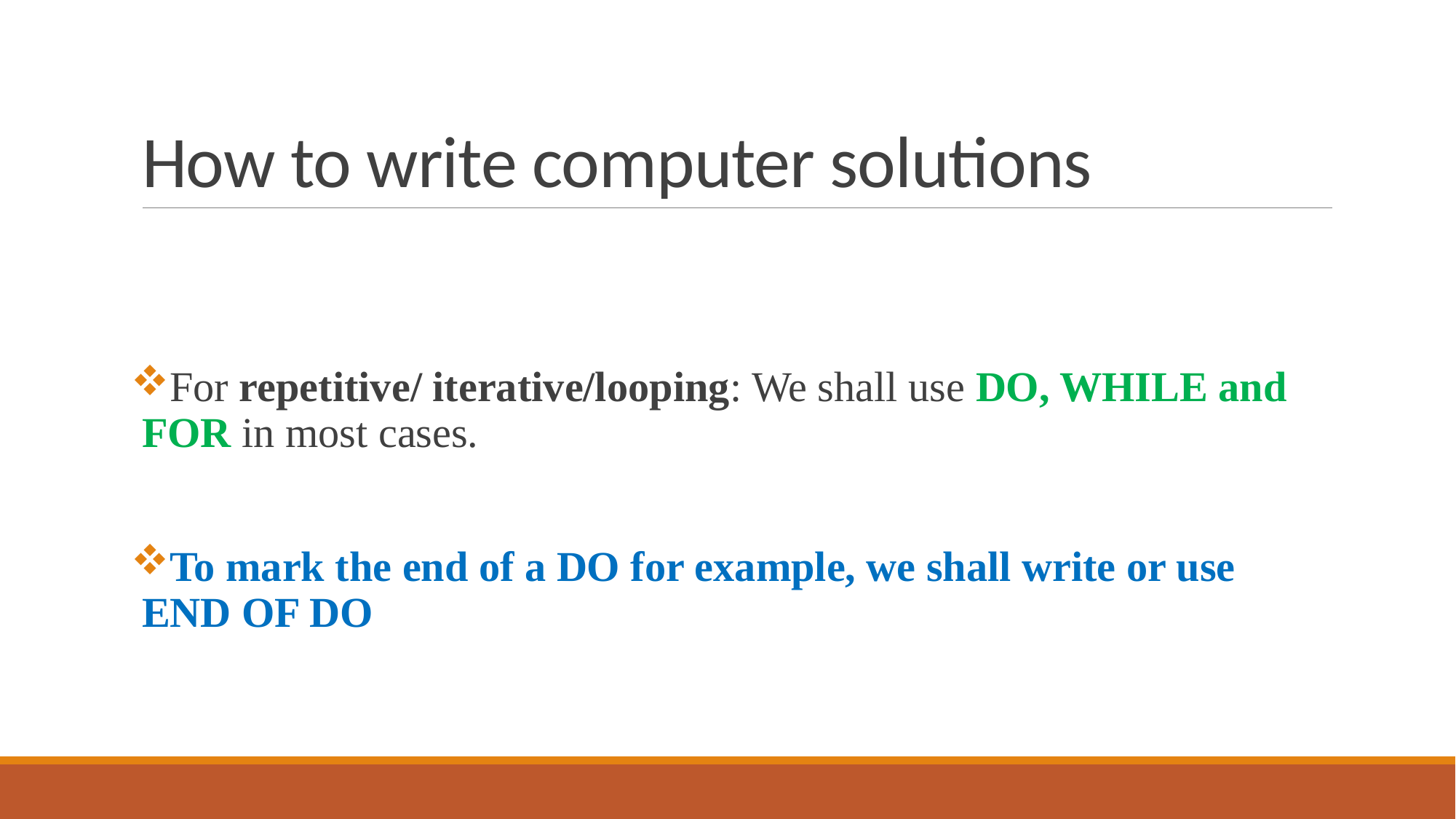

# How to write computer solutions

For repetitive/ iterative/looping: We shall use DO, WHILE and FOR in most cases.

To mark the end of a DO for example, we shall write or use END OF DO